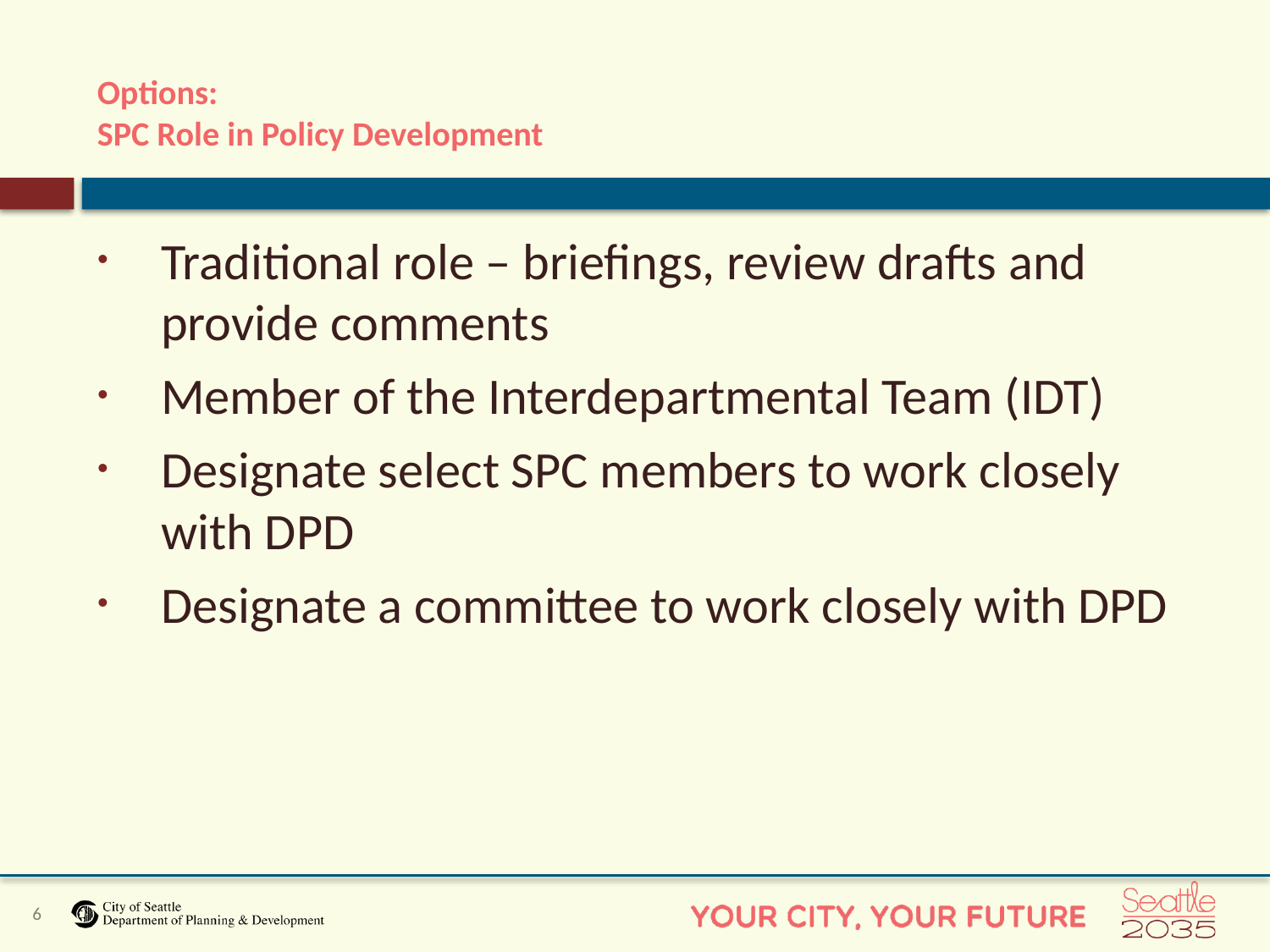

# Options: SPC Role in Policy Development
Traditional role – briefings, review drafts and provide comments
Member of the Interdepartmental Team (IDT)
Designate select SPC members to work closely with DPD
Designate a committee to work closely with DPD